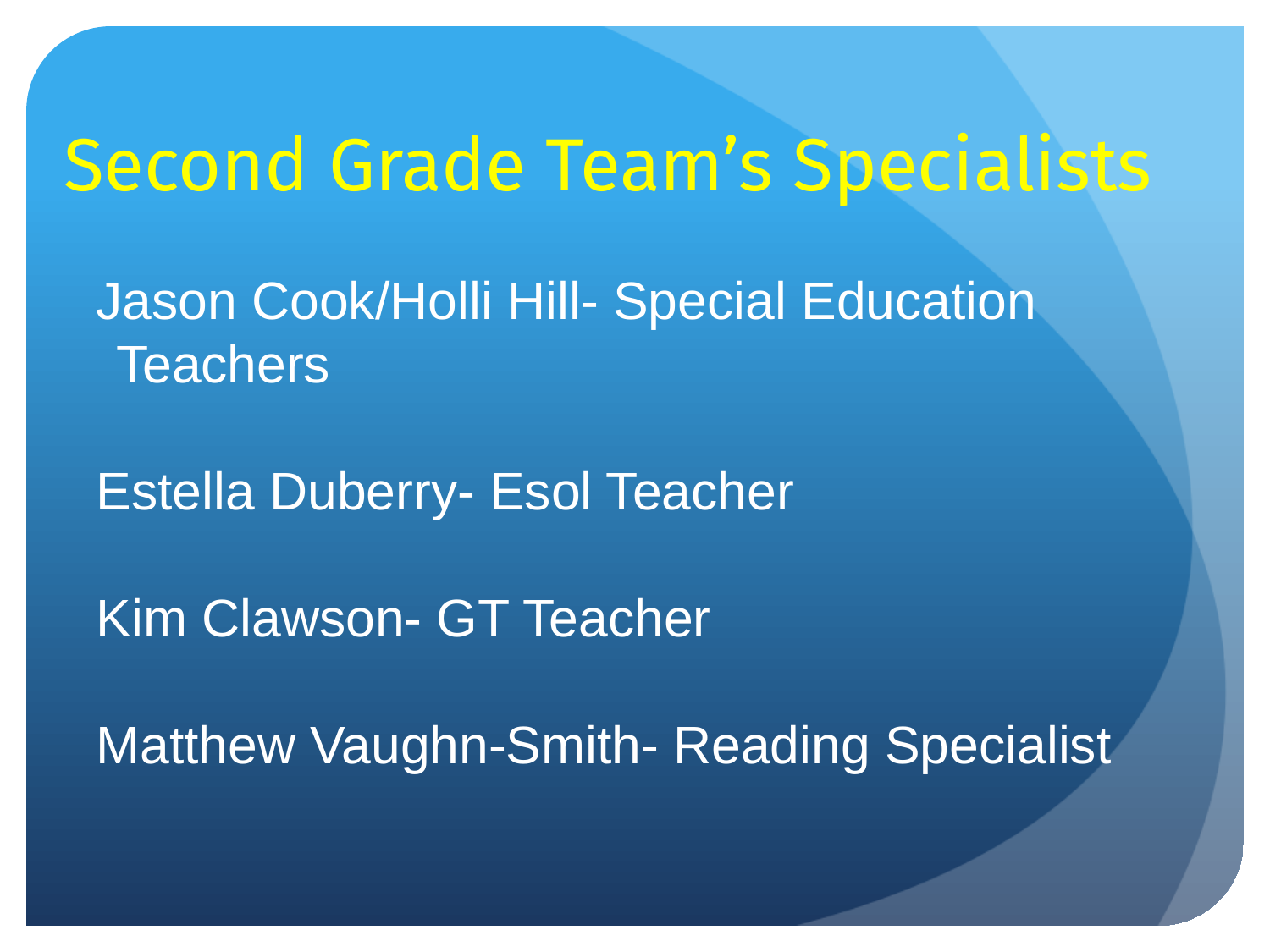

# Second Grade Team’s Specialists
Jason Cook/Holli Hill- Special Education Teachers

Estella Duberry- Esol Teacher

Kim Clawson- GT Teacher

Matthew Vaughn-Smith- Reading Specialist